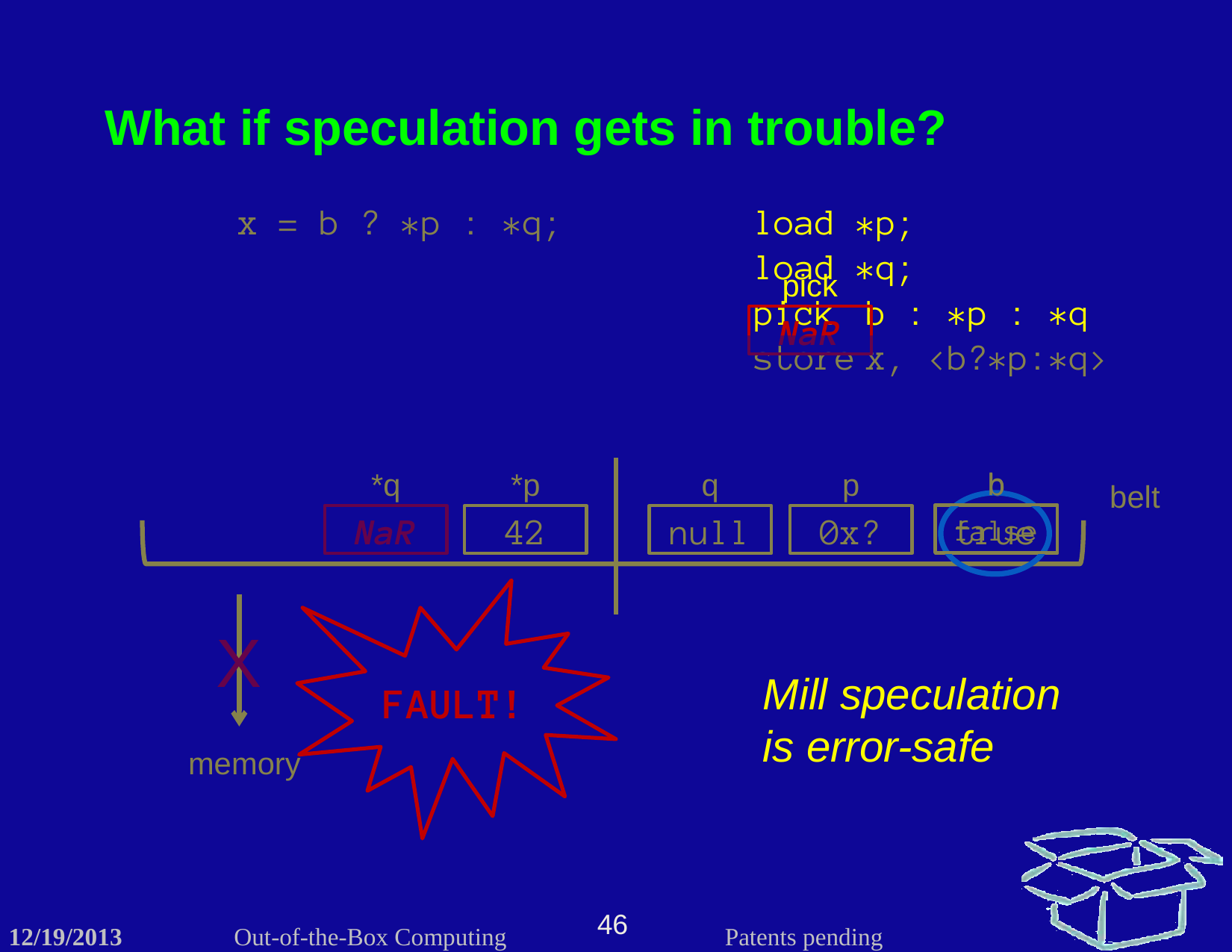

What if speculation gets in trouble?
x = b ? *p : *q;
load *p;
load *q;
pick	b : *p : *q
store	x, <b?*p:*q>

pick
NaR

b
false
*q
NaR
*p
42
q
null
p
0x?
b
true
belt

FAULT!
X
Mill speculation is error-safe
memory